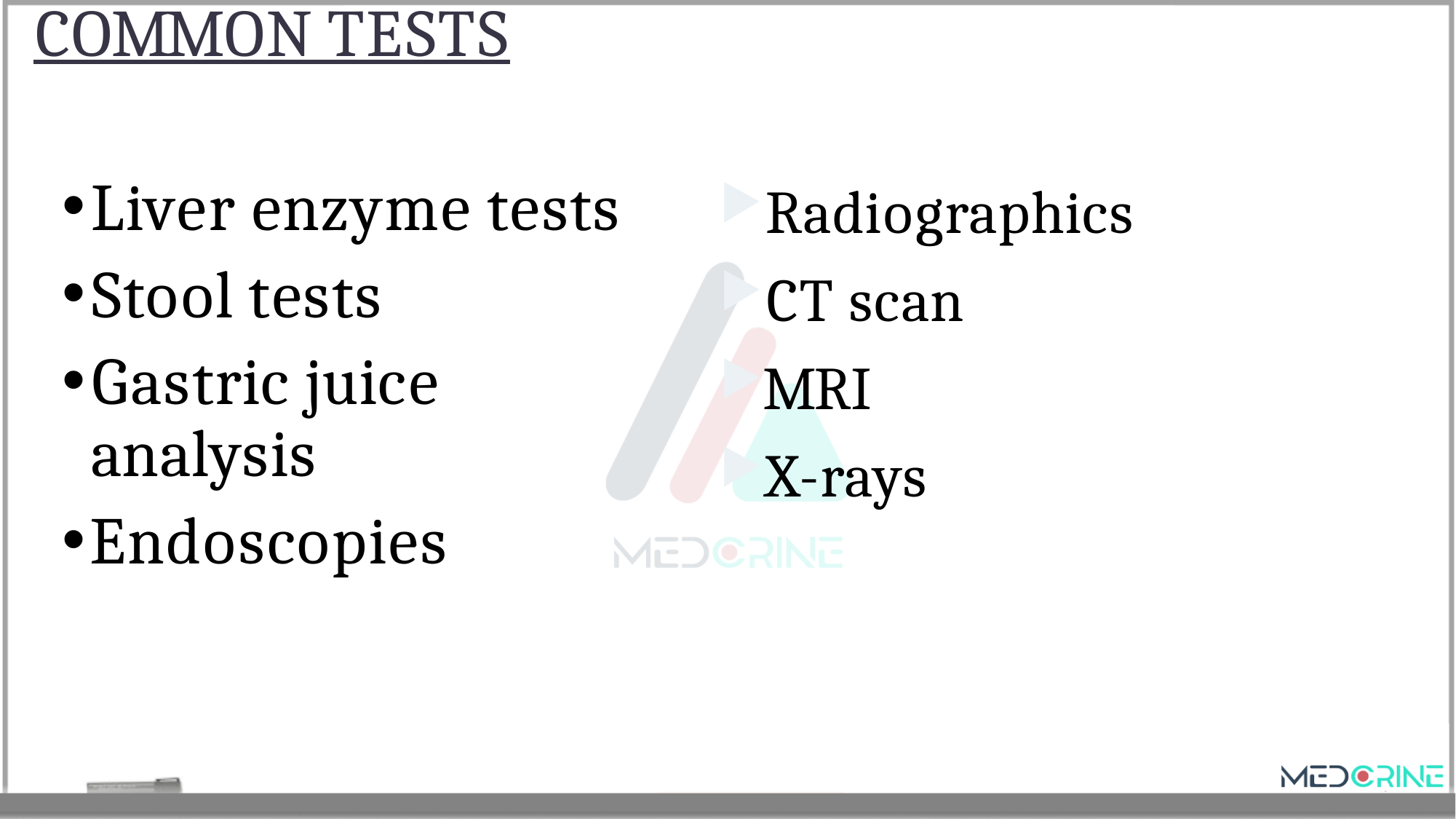

# COMMON TESTS
Liver enzyme tests
Stool tests
Gastric juice analysis
Endoscopies

Radiographics
CT scan
MRI
X-rays